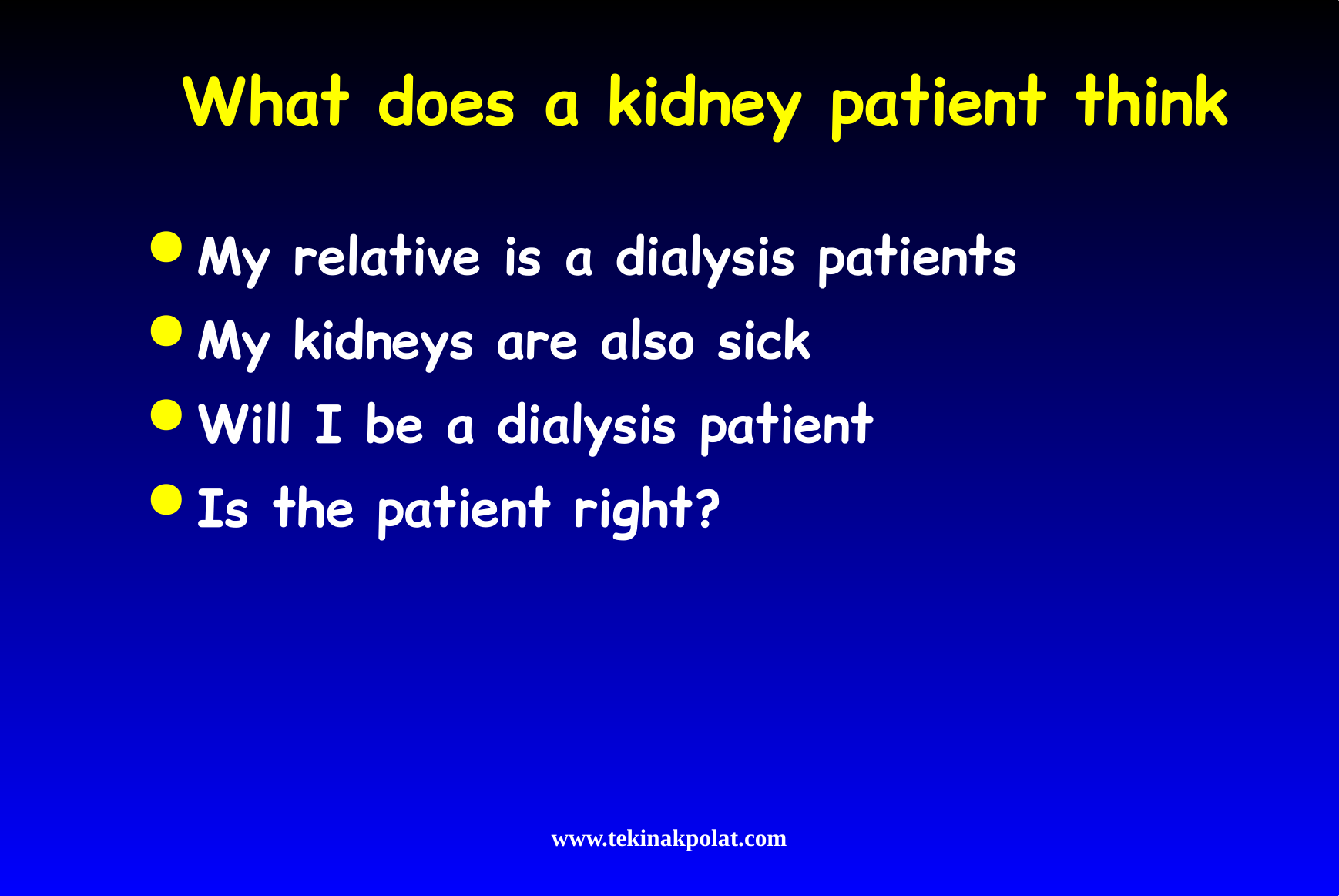

# What does a kidney patient think
My relative is a dialysis patients
My kidneys are also sick
Will I be a dialysis patient
Is the patient right?
www.tekinakpolat.com